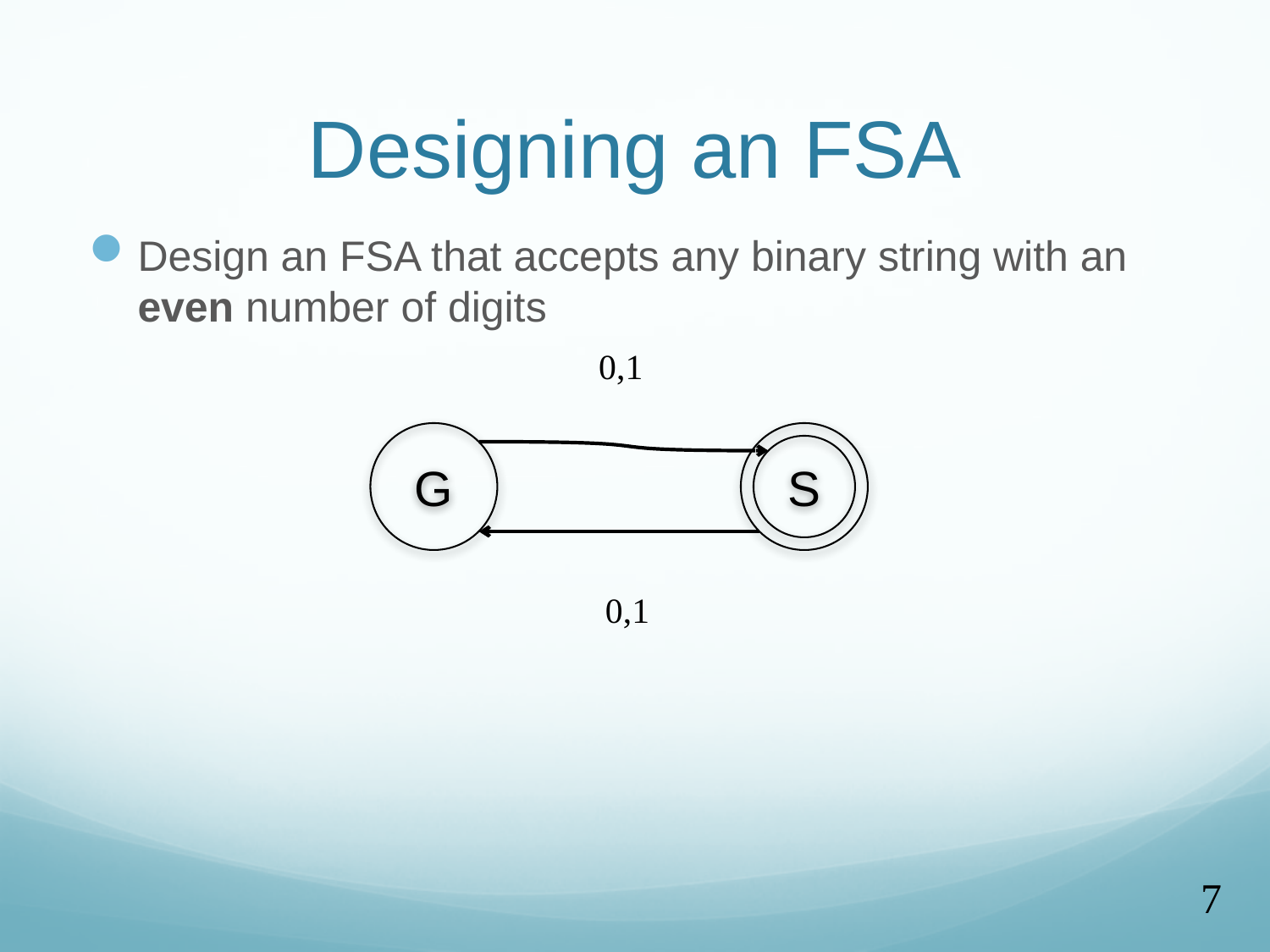

# Designing an FSA
Design an FSA that accepts any binary string with an even number of digits
0,1
G

S
0,1
7